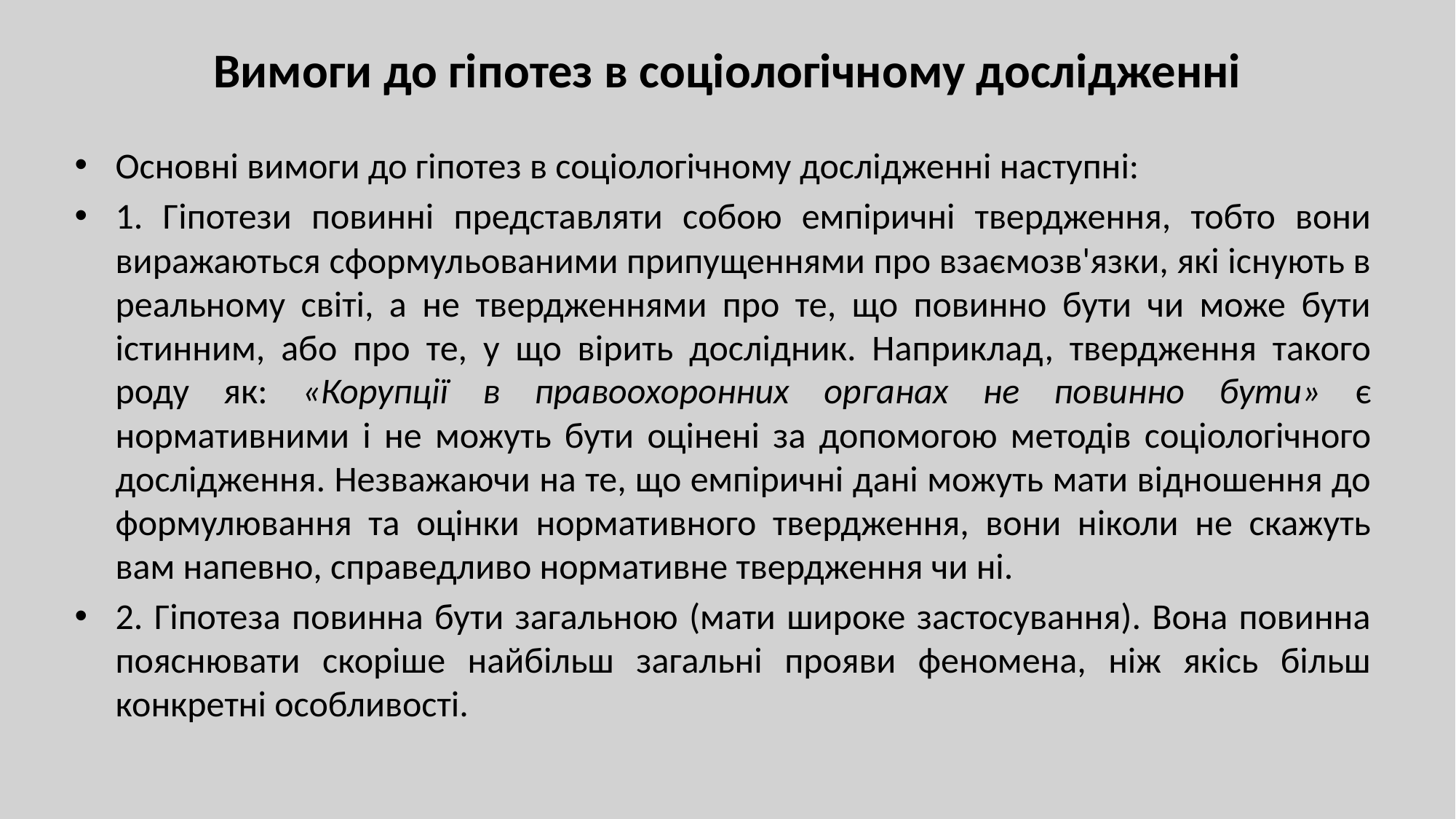

# Вимоги до гіпотез в соціологічному дослідженні
Основні вимоги до гіпотез в соціологічному дослідженні наступні:
1. Гіпотези повинні представляти собою емпіричні твердження, тобто вони виражаються сформульованими припущеннями про взаємозв'язки, які існують в реальному світі, а не твердженнями про те, що повинно бути чи може бути істинним, або про те, у що вірить дослідник. Наприклад, твердження такого роду як: «Корупції в правоохоронних органах не повинно бути» є нормативними і не можуть бути оцінені за допомогою методів соціологічного дослідження. Незважаючи на те, що емпіричні дані можуть мати відношення до формулювання та оцінки нормативного твердження, вони ніколи не скажуть вам напевно, справедливо нормативне твердження чи ні.
2. Гіпотеза повинна бути загальною (мати широке застосування). Вона повинна пояснювати скоріше найбільш загальні прояви феномена, ніж якісь більш конкретні особливості.